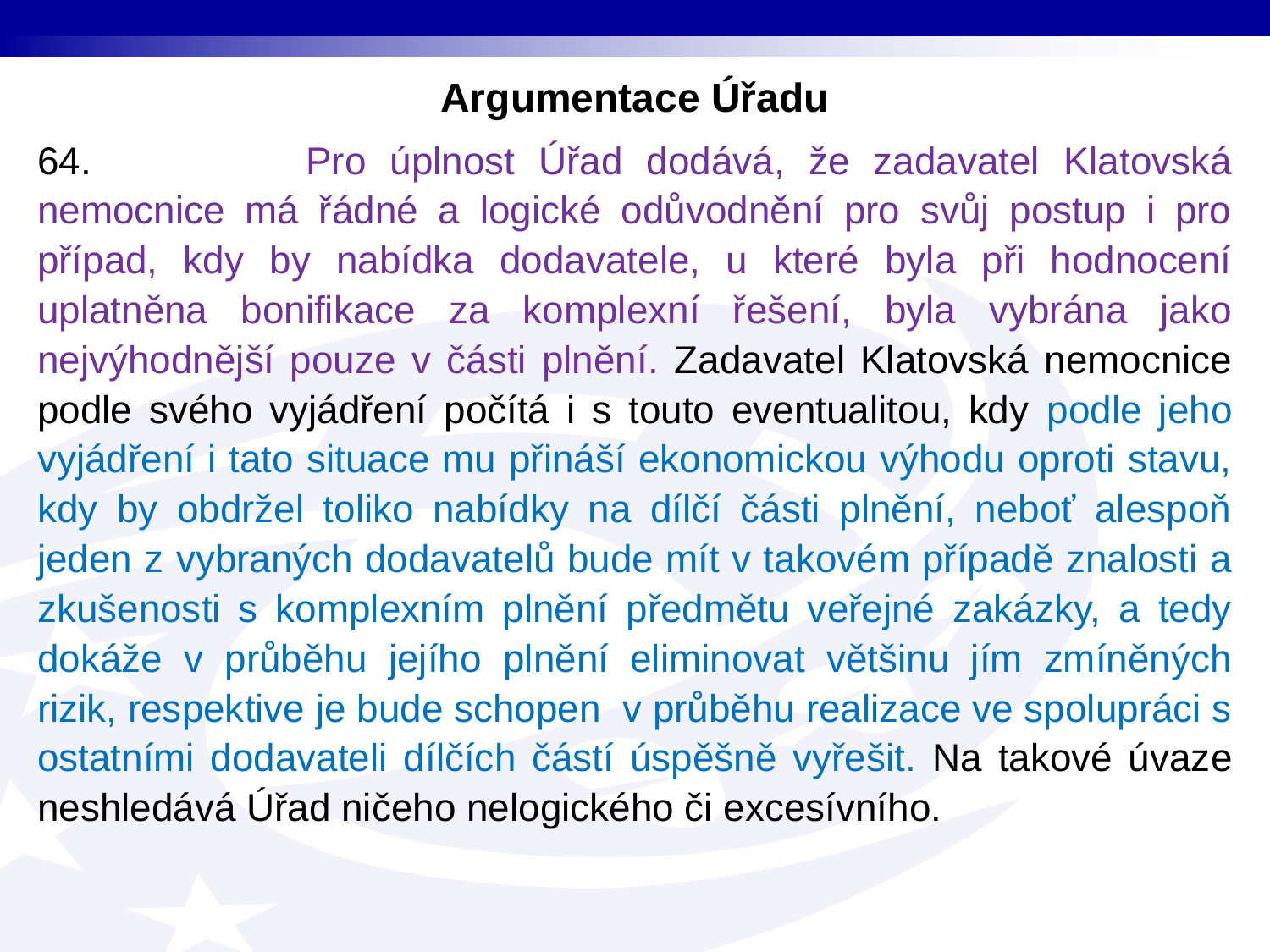

# Argumentace Úřadu
64.         Pro úplnost Úřad dodává, že zadavatel Klatovská nemocnice má řádné a logické odůvodnění pro svůj postup i pro případ, kdy by nabídka dodavatele, u které byla při hodnocení uplatněna bonifikace za komplexní řešení, byla vybrána jako nejvýhodnější pouze v části plnění. Zadavatel Klatovská nemocnice podle svého vyjádření počítá i s touto eventualitou, kdy podle jeho vyjádření i tato situace mu přináší ekonomickou výhodu oproti stavu, kdy by obdržel toliko nabídky na dílčí části plnění, neboť alespoň jeden z vybraných dodavatelů bude mít v takovém případě znalosti a zkušenosti s komplexním plnění předmětu veřejné zakázky, a tedy dokáže v průběhu jejího plnění eliminovat většinu jím zmíněných rizik, respektive je bude schopen  v průběhu realizace ve spolupráci s ostatními dodavateli dílčích částí úspěšně vyřešit. Na takové úvaze neshledává Úřad ničeho nelogického či excesívního.